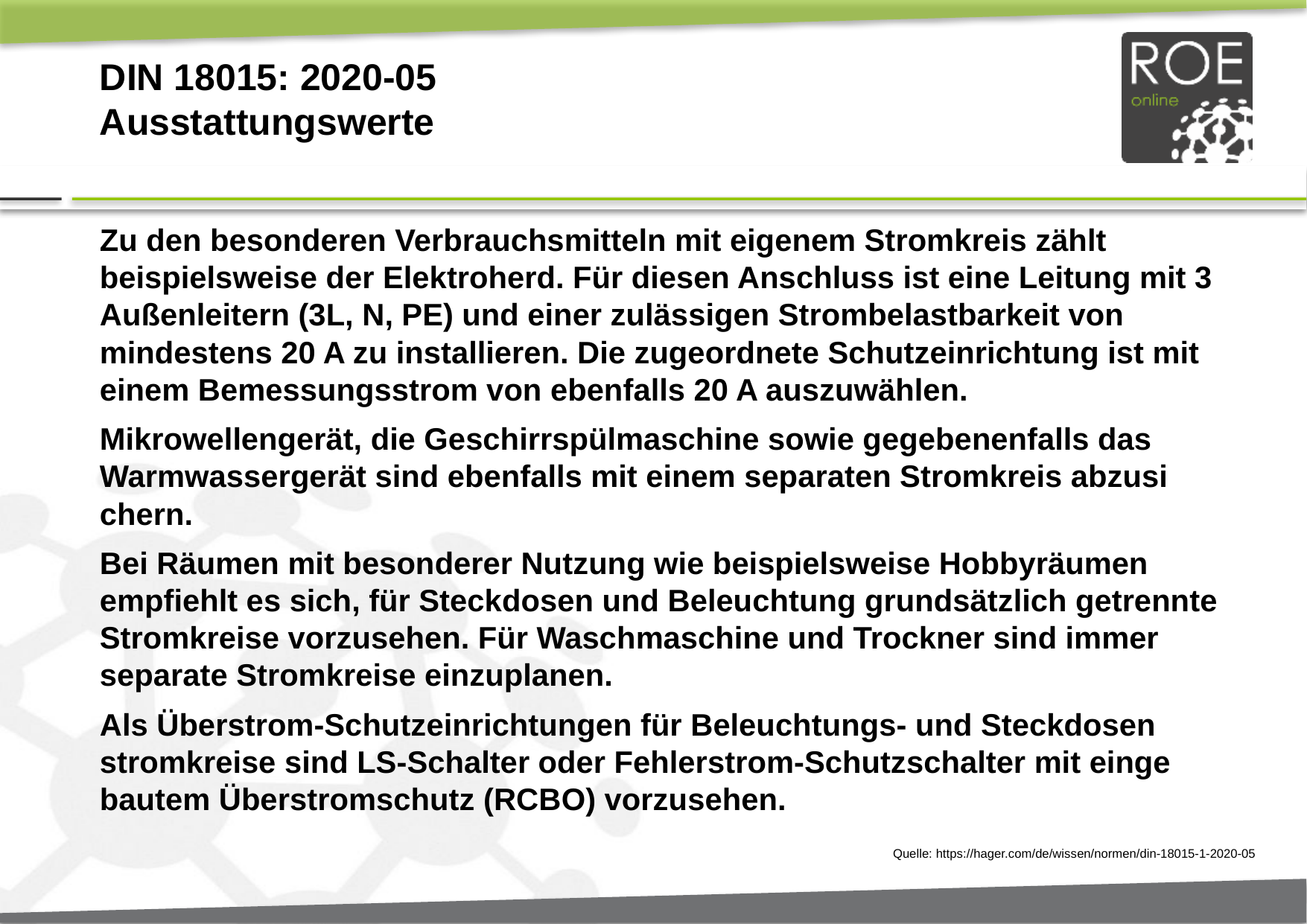

# DIN 18015: 2020-05 Ausstat­tungs­werte
Zu den beson­deren Verbrauchs­mit­teln mit eigenem Strom­kreis zählt beispiels­weise der Elek­tro­herd. Für diesen Anschluss ist eine Leitung mit 3 Außen­lei­tern (3L, N, PE) und einer zuläs­sigen Strom­be­last­bar­keit von mindes­tens 20 A zu instal­lieren. Die zuge­ord­nete Schutz­ein­rich­tung ist mit einem Bemes­sungs­strom von eben­falls 20 A auszu­wählen.
Mikro­wel­len­gerät, die Geschirr­spül­ma­schine sowie gege­be­nen­falls das Warm­was­ser­gerät sind eben­falls mit einem sepa­raten Strom­kreis abzu­si­chern.
Bei Räumen mit beson­derer Nutzung wie beispiels­weise Hobby­räumen empfiehlt es sich, für Steck­dosen und Beleuch­tung grund­sätz­lich getrennte Strom­kreise vorzu­sehen. Für Wasch­ma­schine und Trockner sind immer sepa­rate Strom­kreise einzu­planen.
Als Über­strom‐Schutz­ein­rich­tungen für Beleuch­tungs‐ und Steck­do­sen­strom­kreise sind LS-Schalter oder Fehler­strom‐Schutz­schalter mit einge­bautem Über­strom­schutz (RCBO) vorzu­sehen.
Quelle: https://hager.com/de/wissen/normen/din-18015-1-2020-05